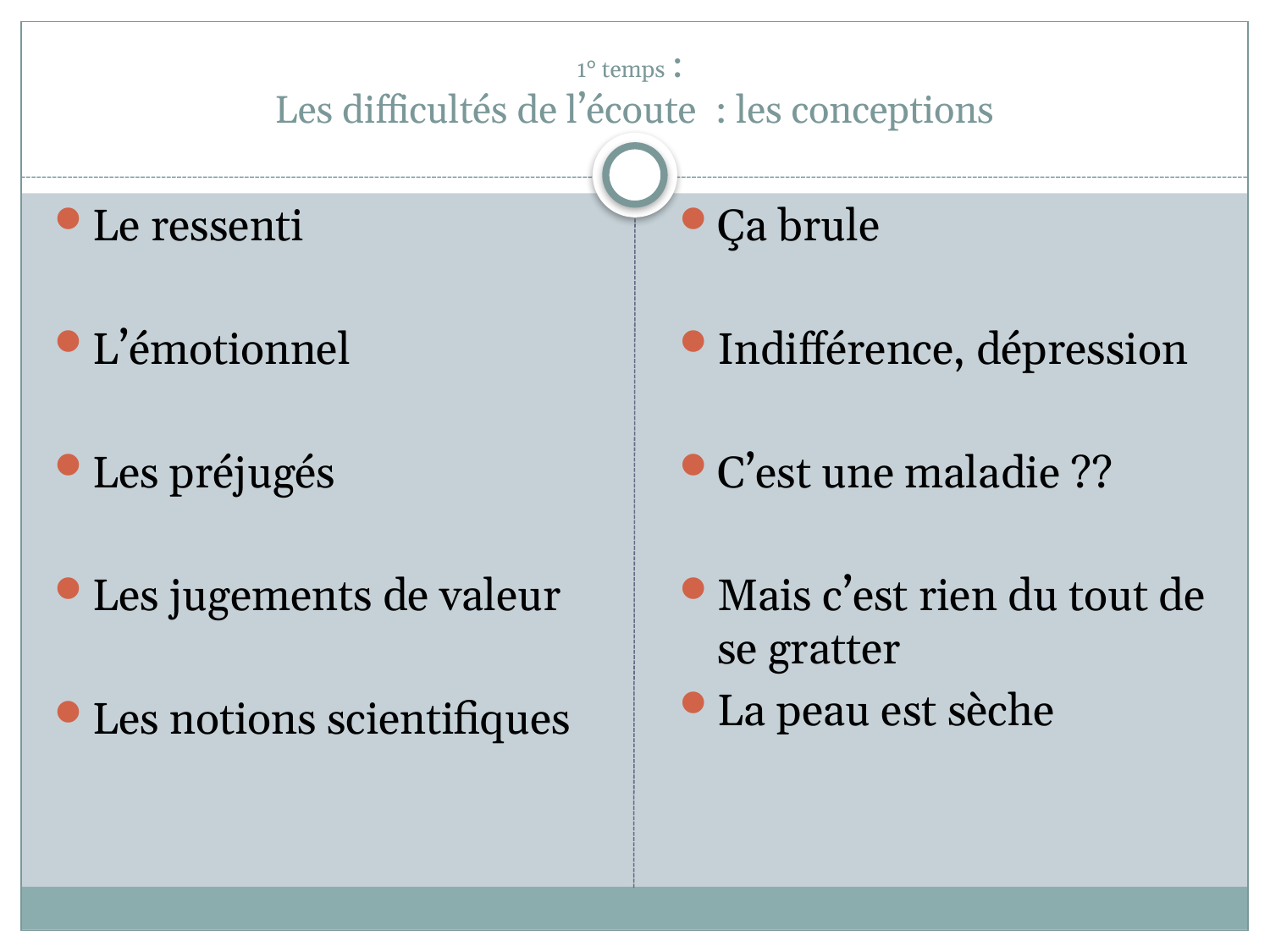

# 1° temps : Les difficultés de l’écoute  : les conceptions
Le ressenti

L’émotionnel

Les préjugés

Les jugements de valeur

Les notions scientifiques
Ça brule

Indifférence, dépression

C’est une maladie ??

Mais c’est rien du tout de se gratter
La peau est sèche